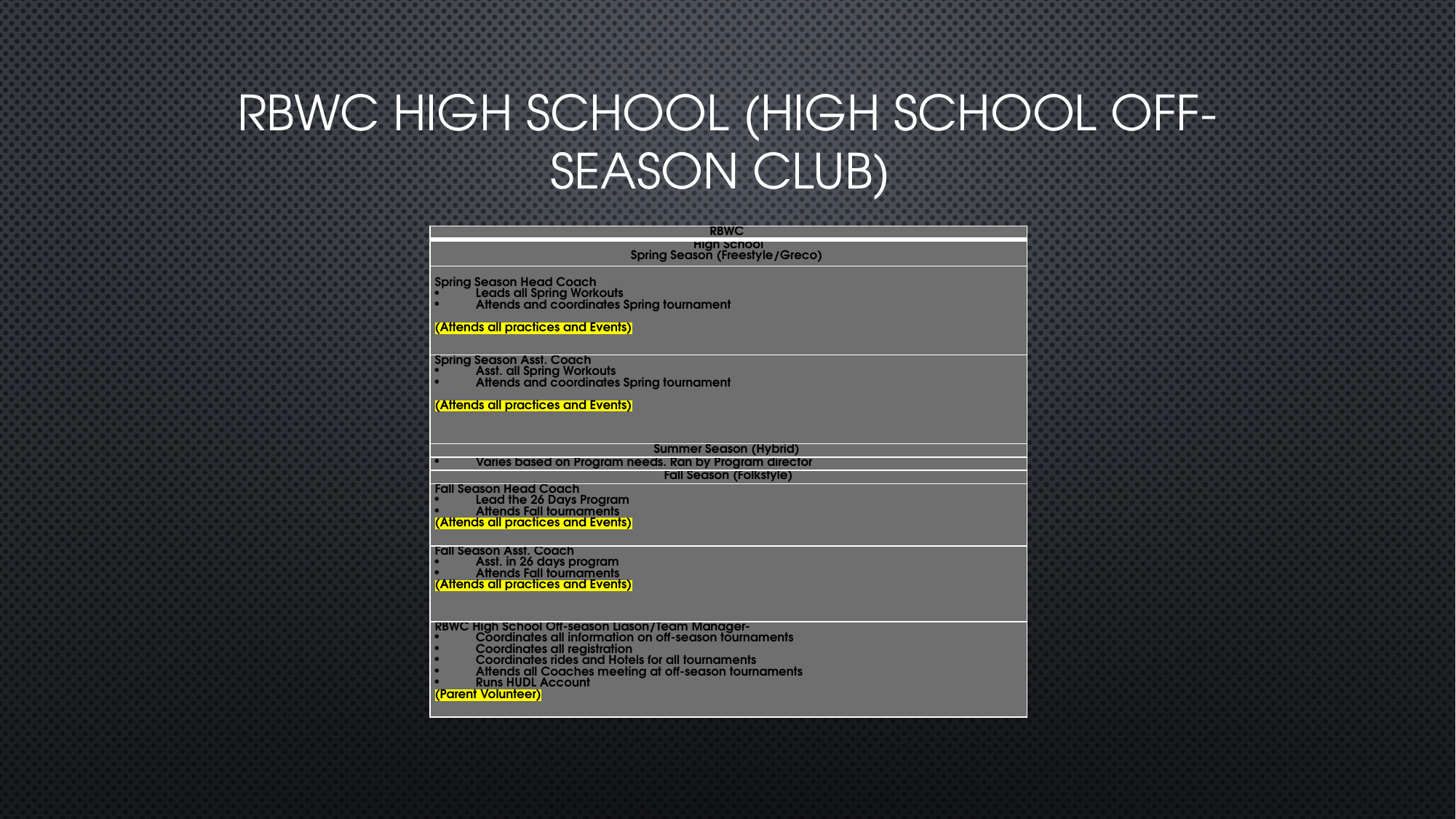

# RBWC High School (High School off-season Club)
| RBWC |
| --- |
| High School Spring Season (Freestyle/Greco) |
| Spring Season Head Coach Leads all Spring Workouts Attends and coordinates Spring tournament   (Attends all practices and Events) |
| Spring Season Asst. Coach Asst. all Spring Workouts Attends and coordinates Spring tournament   (Attends all practices and Events) |
| Summer Season (Hybrid) |
| Varies based on Program needs. Ran by Program director |
| Fall Season (Folkstyle) |
| Fall Season Head Coach Lead the 26 Days Program Attends Fall tournaments (Attends all practices and Events) |
| Fall Season Asst. Coach Asst. in 26 days program Attends Fall tournaments (Attends all practices and Events) |
| RBWC High School Off-season Liason/Team Manager- Coordinates all information on off-season tournaments Coordinates all registration Coordinates rides and Hotels for all tournaments Attends all Coaches meeting at off-season tournaments Runs HUDL Account (Parent Volunteer) |